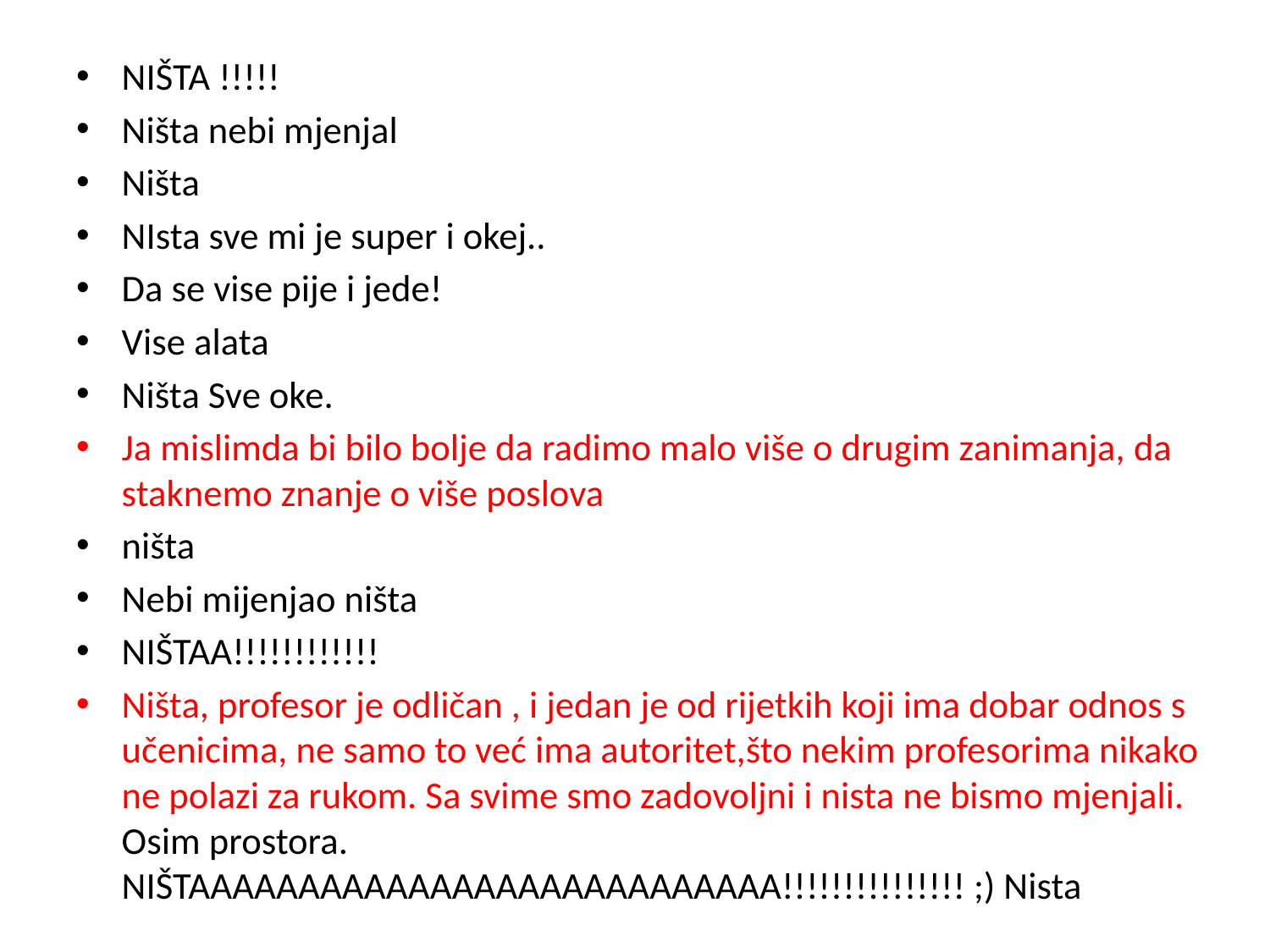

NIŠTA !!!!!
Ništa nebi mjenjal
Ništa
NIsta sve mi je super i okej..
Da se vise pije i jede!
Vise alata
Ništa Sve oke.
Ja mislimda bi bilo bolje da radimo malo više o drugim zanimanja, da staknemo znanje o više poslova
ništa
Nebi mijenjao ništa
NIŠTAA!!!!!!!!!!!!
Ništa, profesor je odličan , i jedan je od rijetkih koji ima dobar odnos s učenicima, ne samo to već ima autoritet,što nekim profesorima nikako ne polazi za rukom. Sa svime smo zadovoljni i nista ne bismo mjenjali. Osim prostora. NIŠTAAAAAAAAAAAAAAAAAAAAAAAAAAA!!!!!!!!!!!!!!! ;) Nista